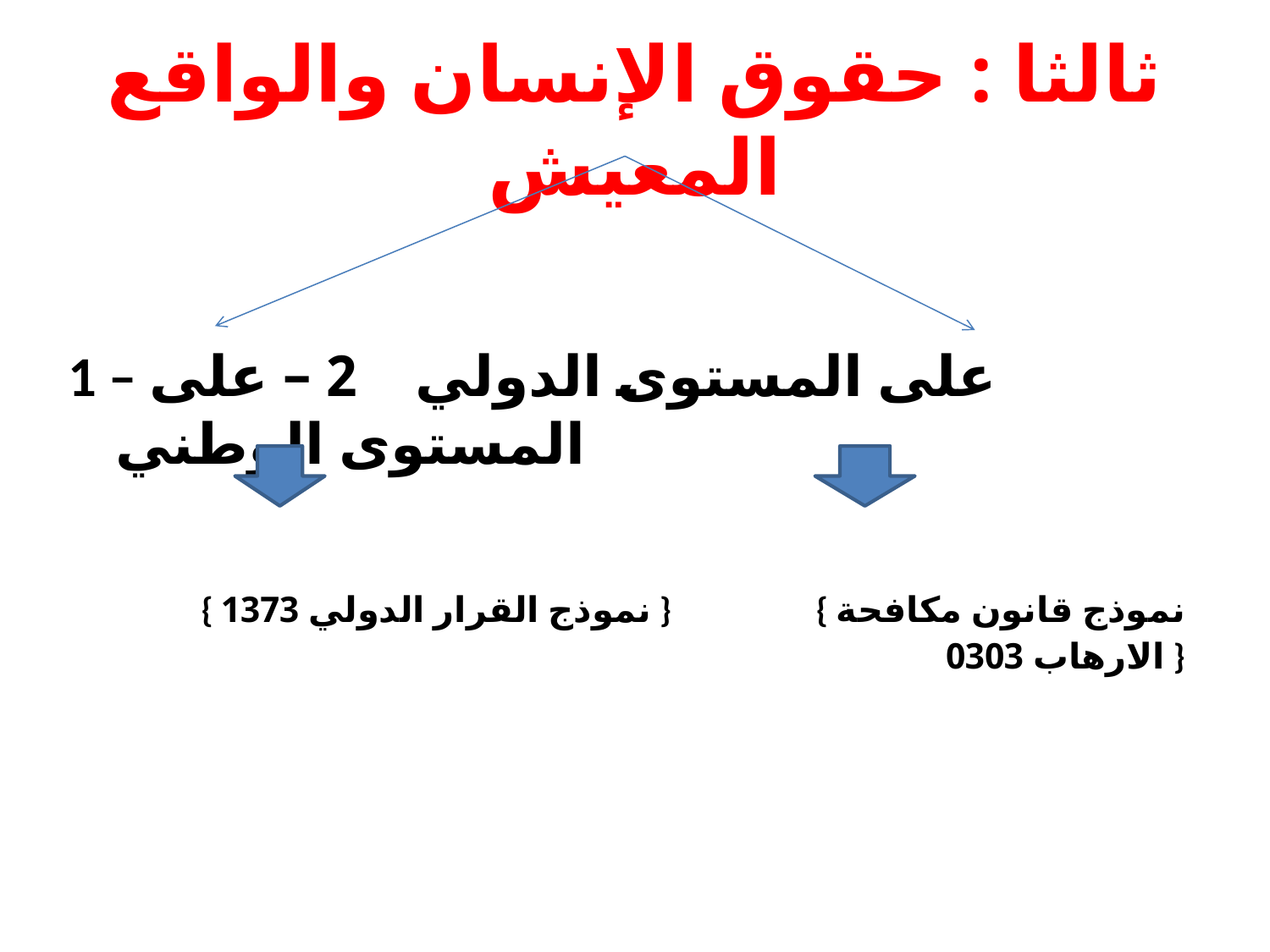

# ثالثا : حقوق الإنسان والواقع المعيش

1 – على المستوى الدولي    2 – على المستوى الوطني

       { نموذج القرار الدولي 1373 }                  { نموذج قانون مكافحة الارهاب 0303 }